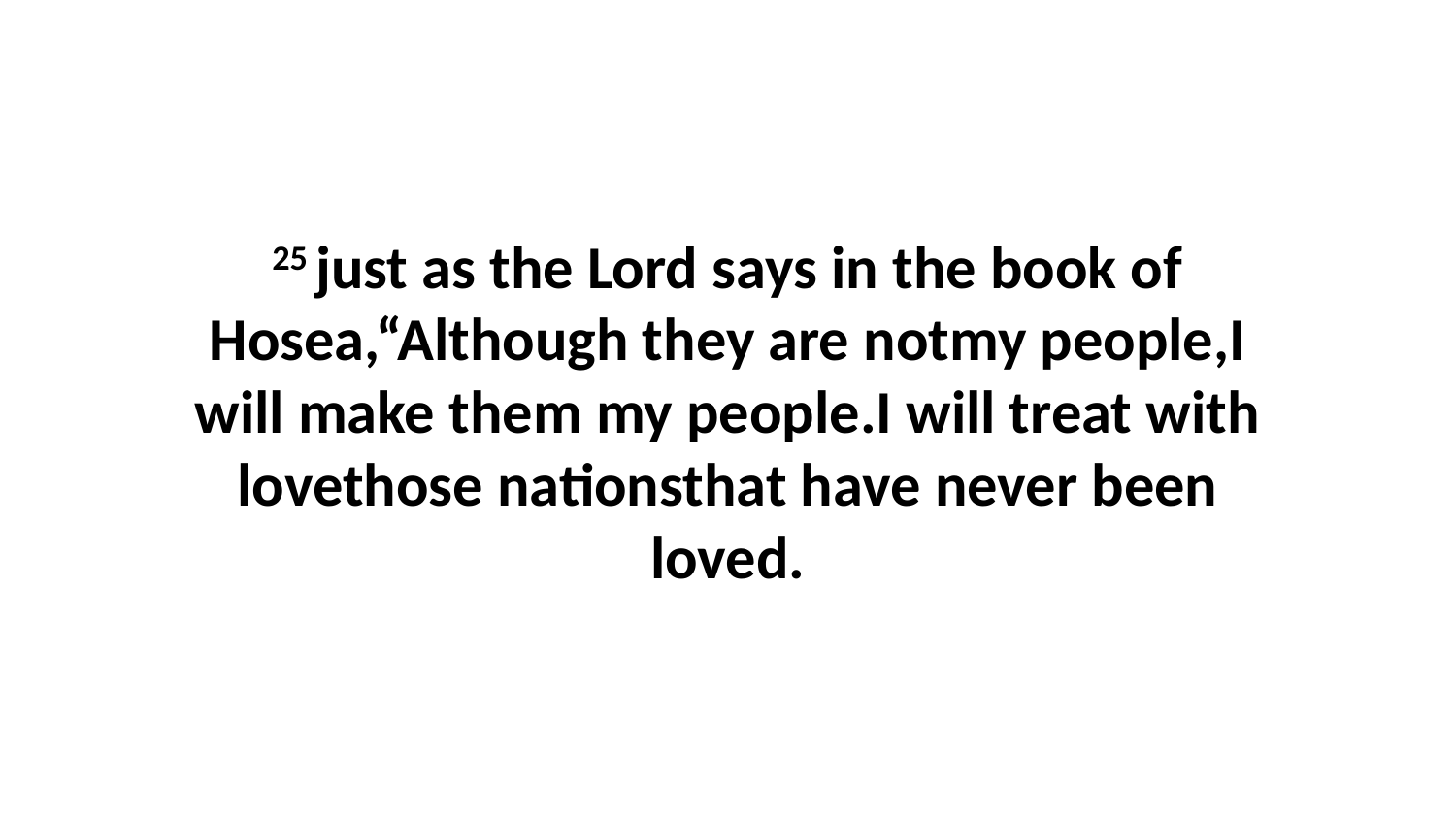

25 just as the Lord says in the book of Hosea,“Although they are notmy people,I will make them my people.I will treat with lovethose nationsthat have never been loved.